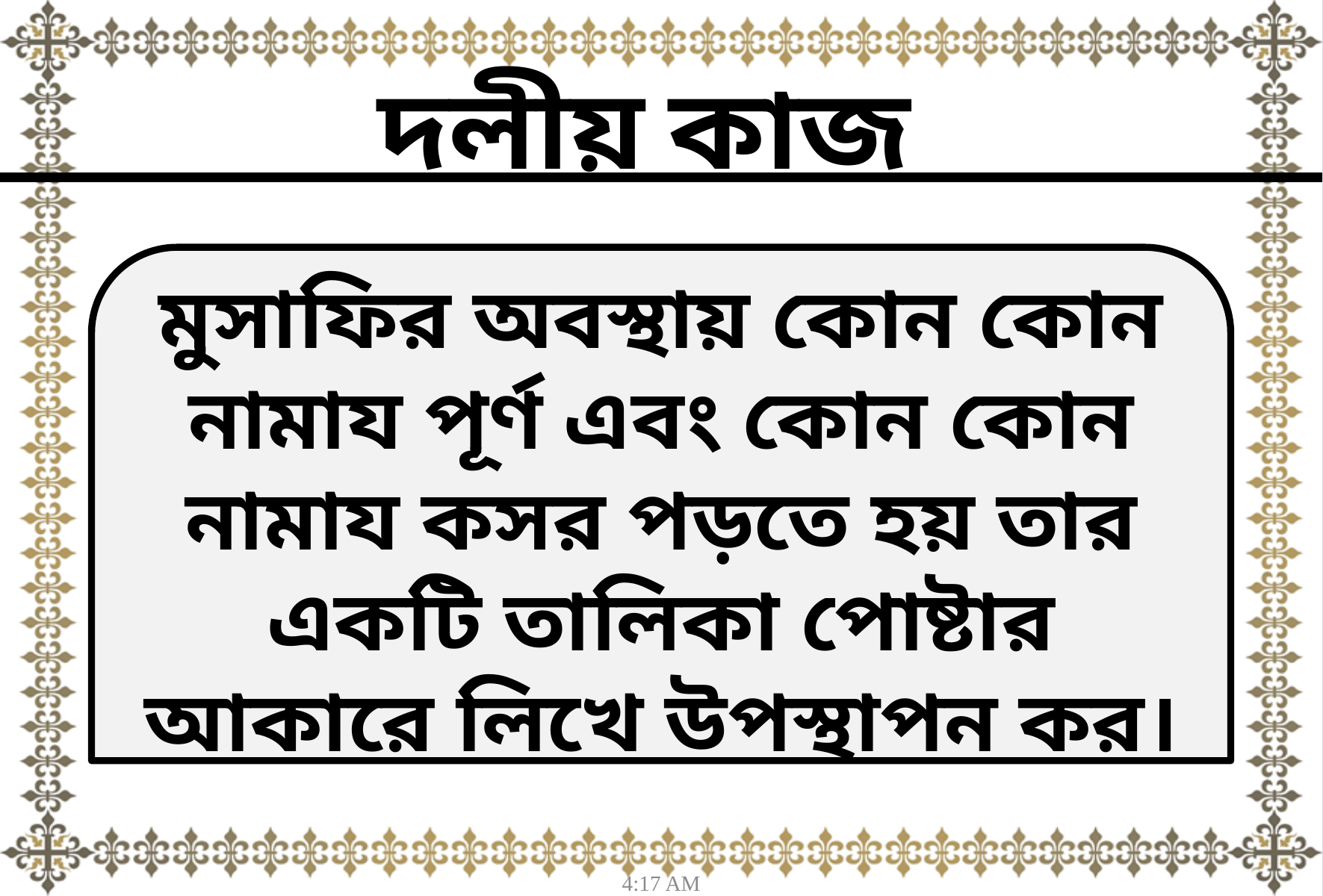

দলীয় কাজ
মুসাফির অবস্থায় কোন কোন নামায পূর্ণ এবং কোন কোন নামায কসর পড়তে হয় তার একটি তালিকা পোষ্টার আকারে লিখে উপস্থাপন কর।